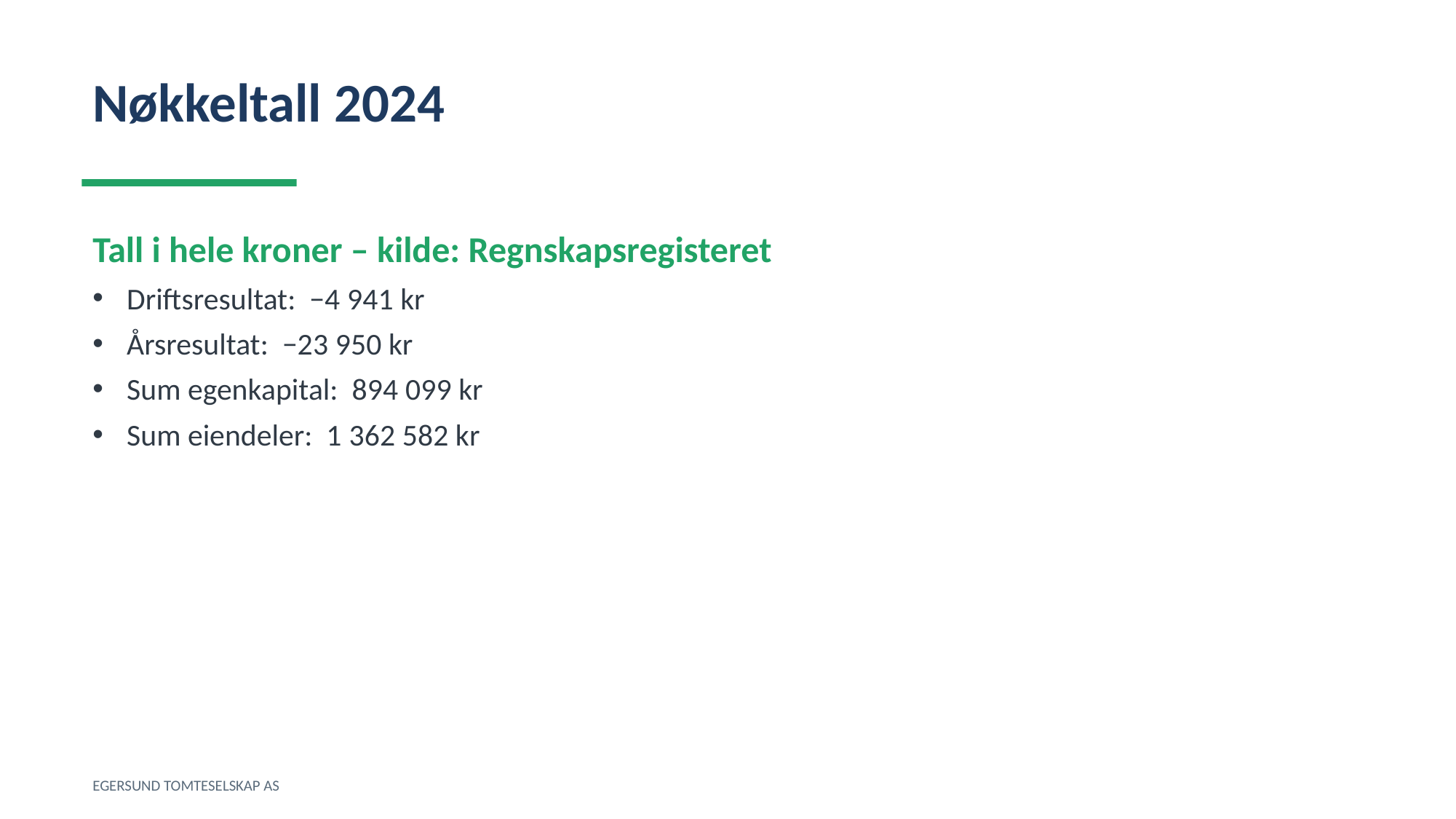

Nøkkeltall 2024

Tall i hele kroner – kilde: Regnskapsregisteret
Driftsresultat:  −4 941 kr
Årsresultat:  −23 950 kr
Sum egenkapital:  894 099 kr
Sum eiendeler:  1 362 582 kr
EGERSUND TOMTESELSKAP AS